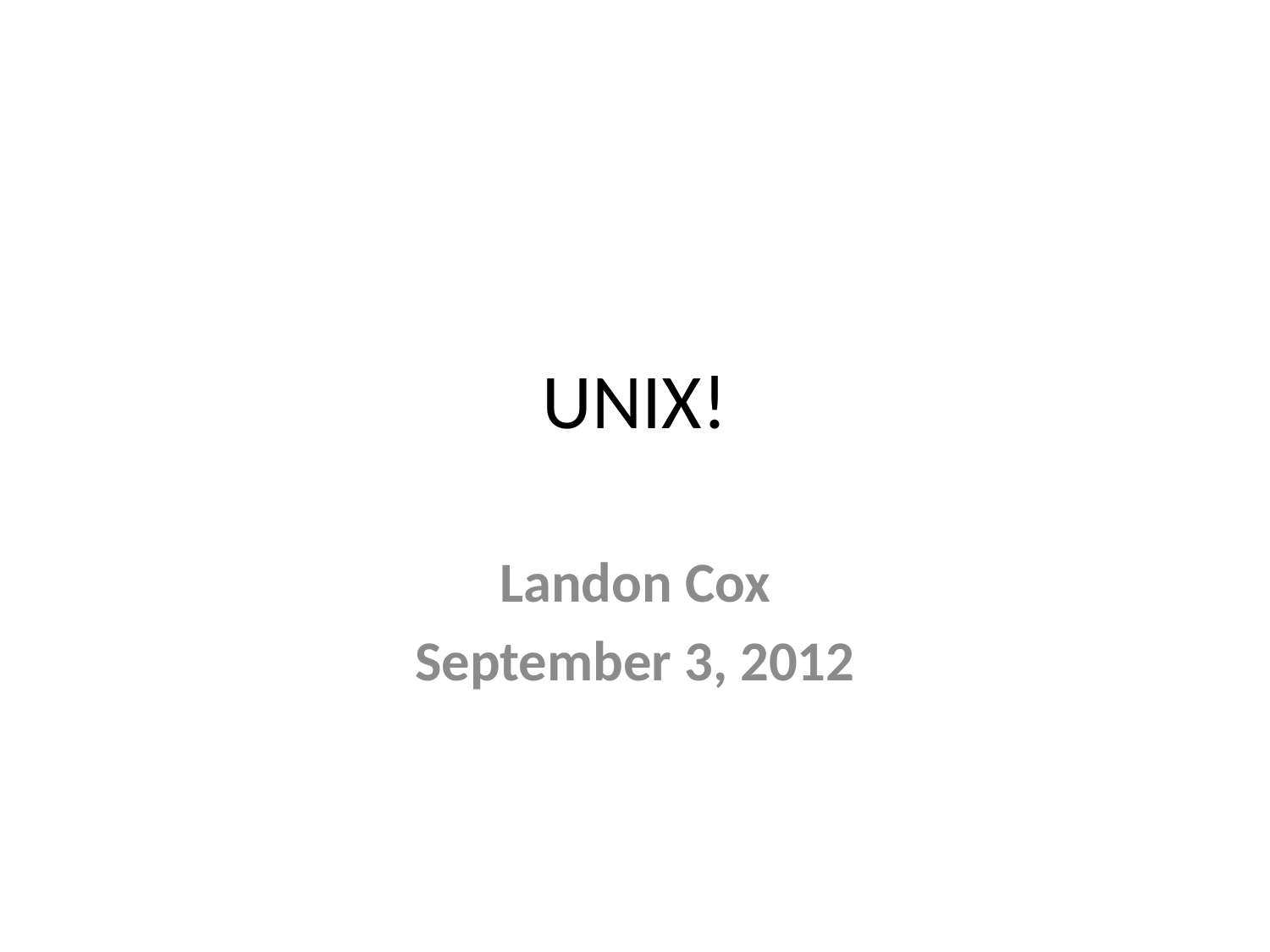

# UNIX!
Landon Cox
September 3, 2012